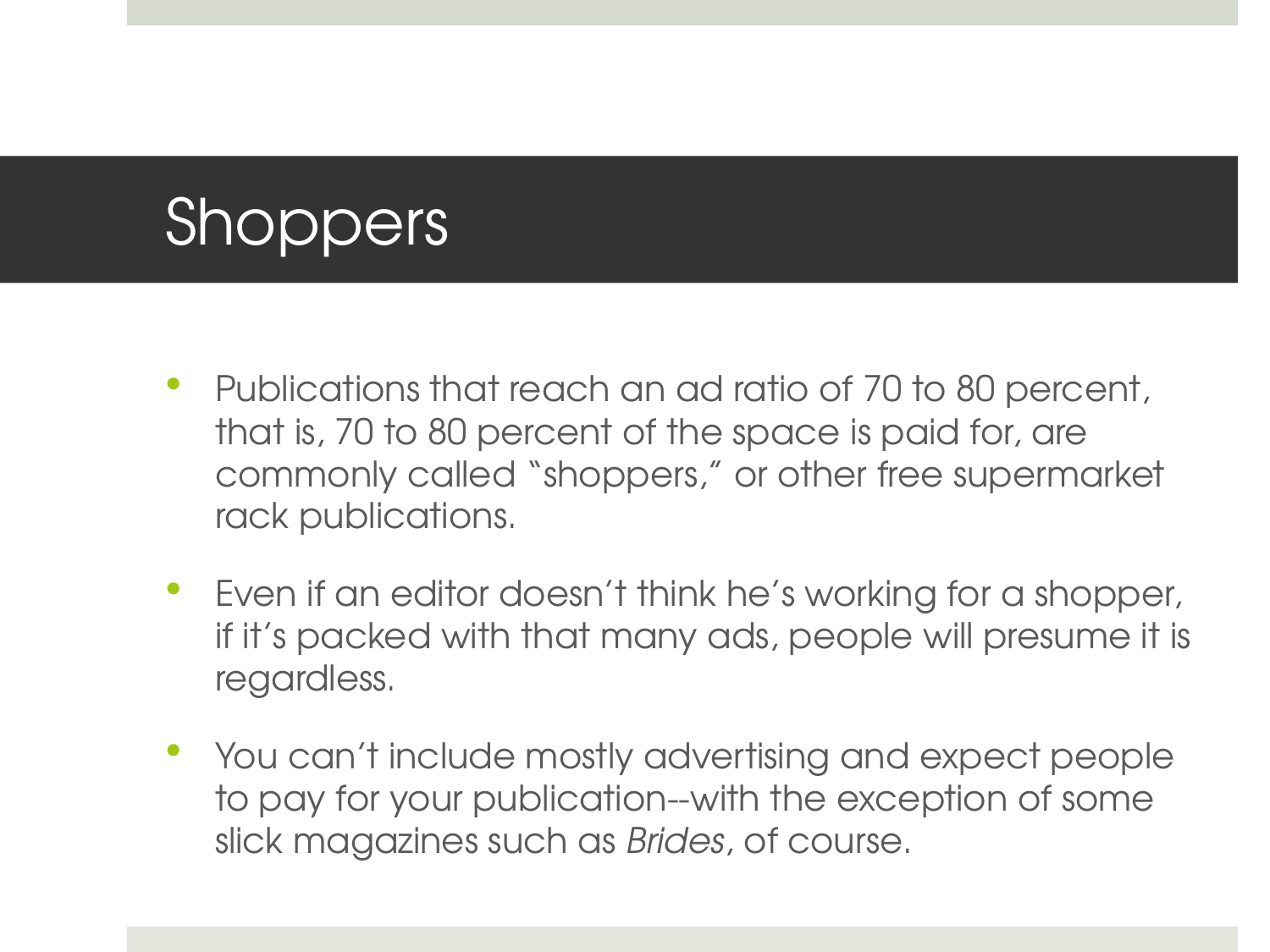

# Shoppers
Publications that reach an ad ratio of 70 to 80 percent, that is, 70 to 80 percent of the space is paid for, are commonly called “shoppers,” or other free supermarket rack publications.
Even if an editor doesn’t think he’s working for a shopper, if it’s packed with that many ads, people will presume it is regardless.
You can’t include mostly advertising and expect people to pay for your publication--with the exception of some slick magazines such as Brides, of course.